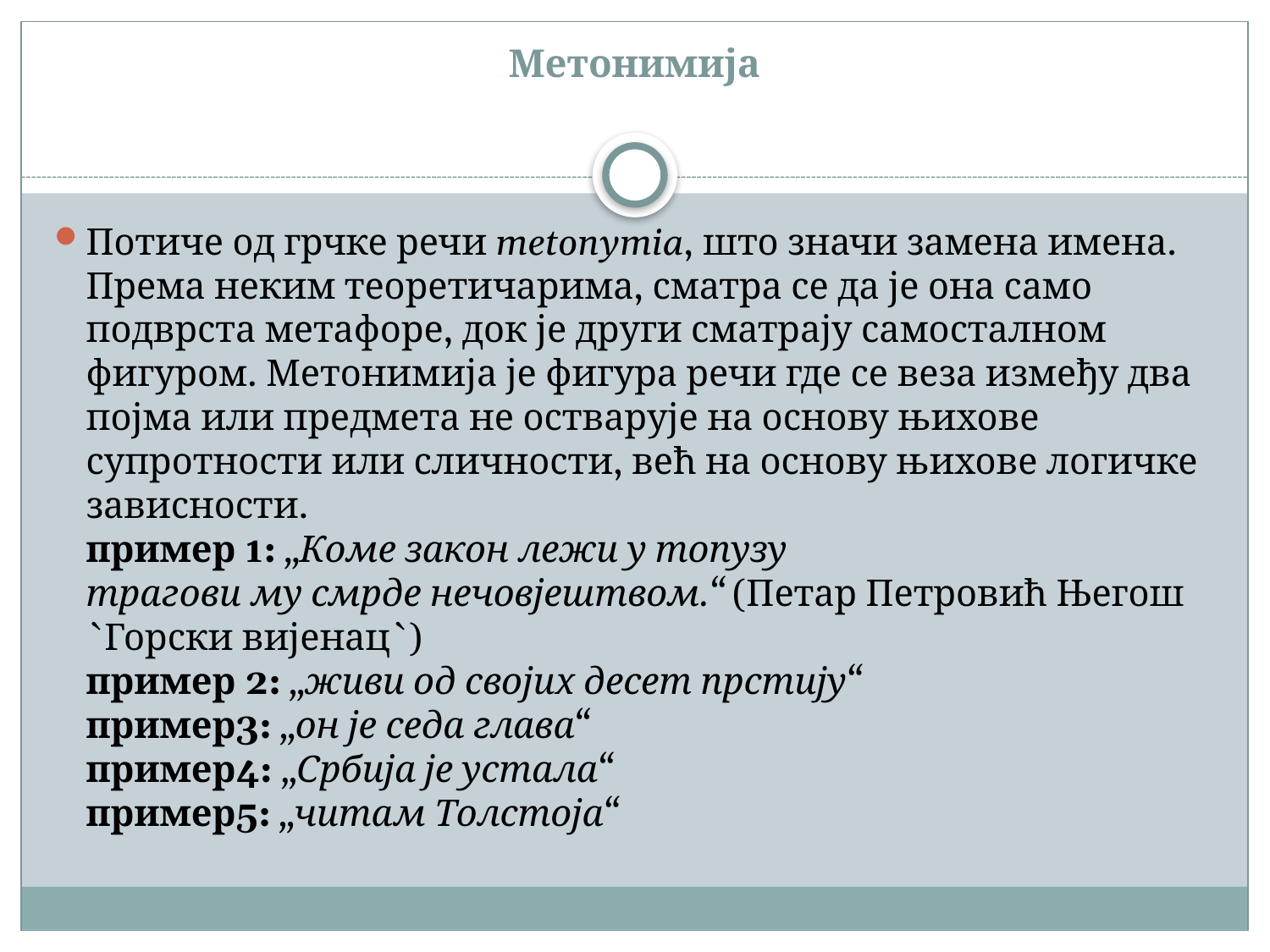

# Метонимија
Потиче од грчке речи metonymia, што значи замена имена. Према неким теоретичарима, сматра се да је она само подврста метафоре, док је други сматрају самосталном фигуром. Метонимија је фигура речи где се веза између два појма или предмета не остварује на основу њихове супротности или сличности, већ на основу њихове логичке зависности.
пример 1: „Коме закон лежи у топузу
трагови му смрде нечовјештвом.“ (Петар Петровић Његош `Горски вијенац`)
пример 2: „живи од својих десет прстију“
пример3: „он је седа глава“
пример4: „Србија је устала“
пример5: „читам Толстоја“